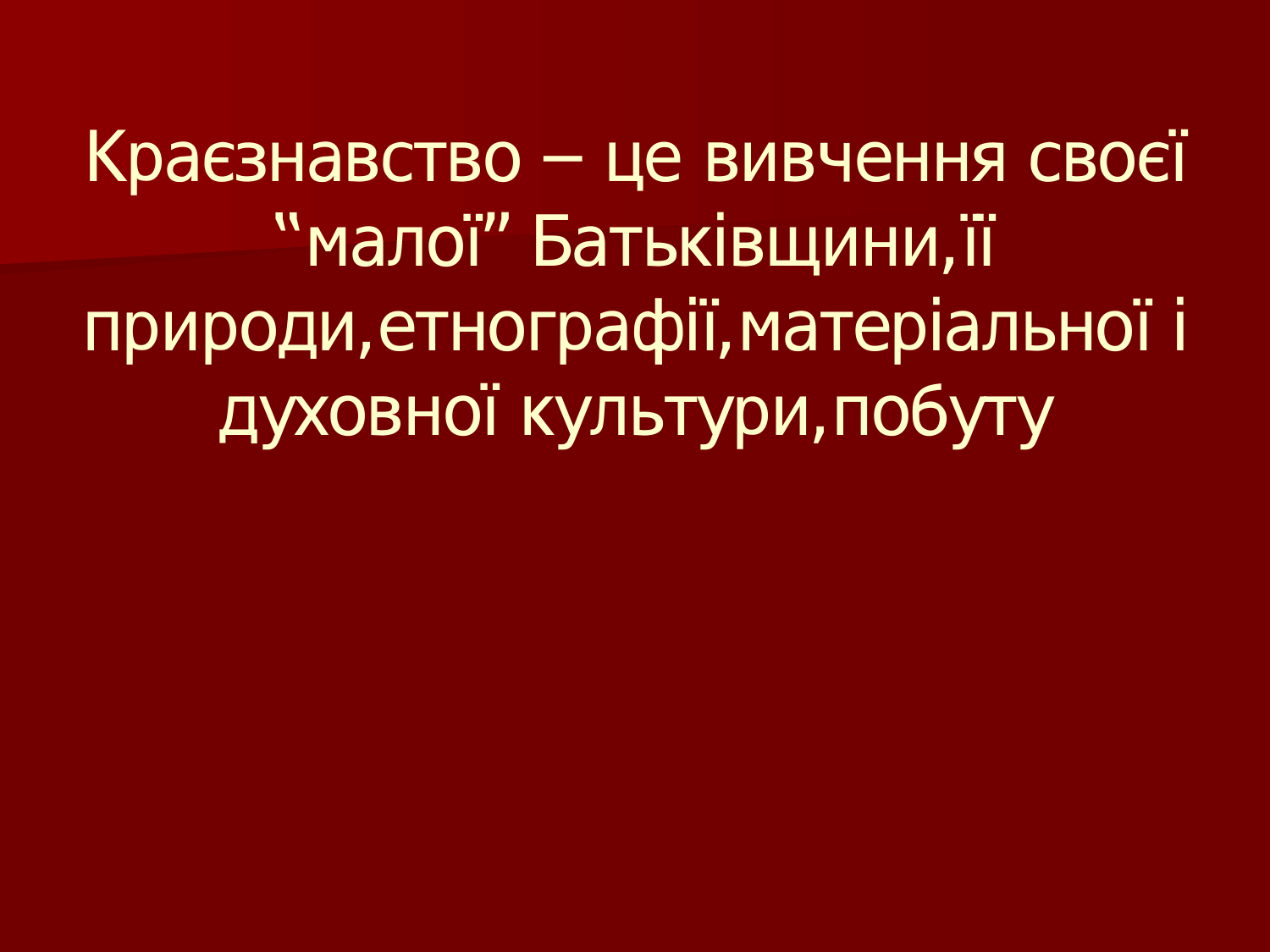

Краєзнавство – це вивчення своєї “малої” Батьківщини,її природи,етнографії,матеріальної і духовної культури,побуту